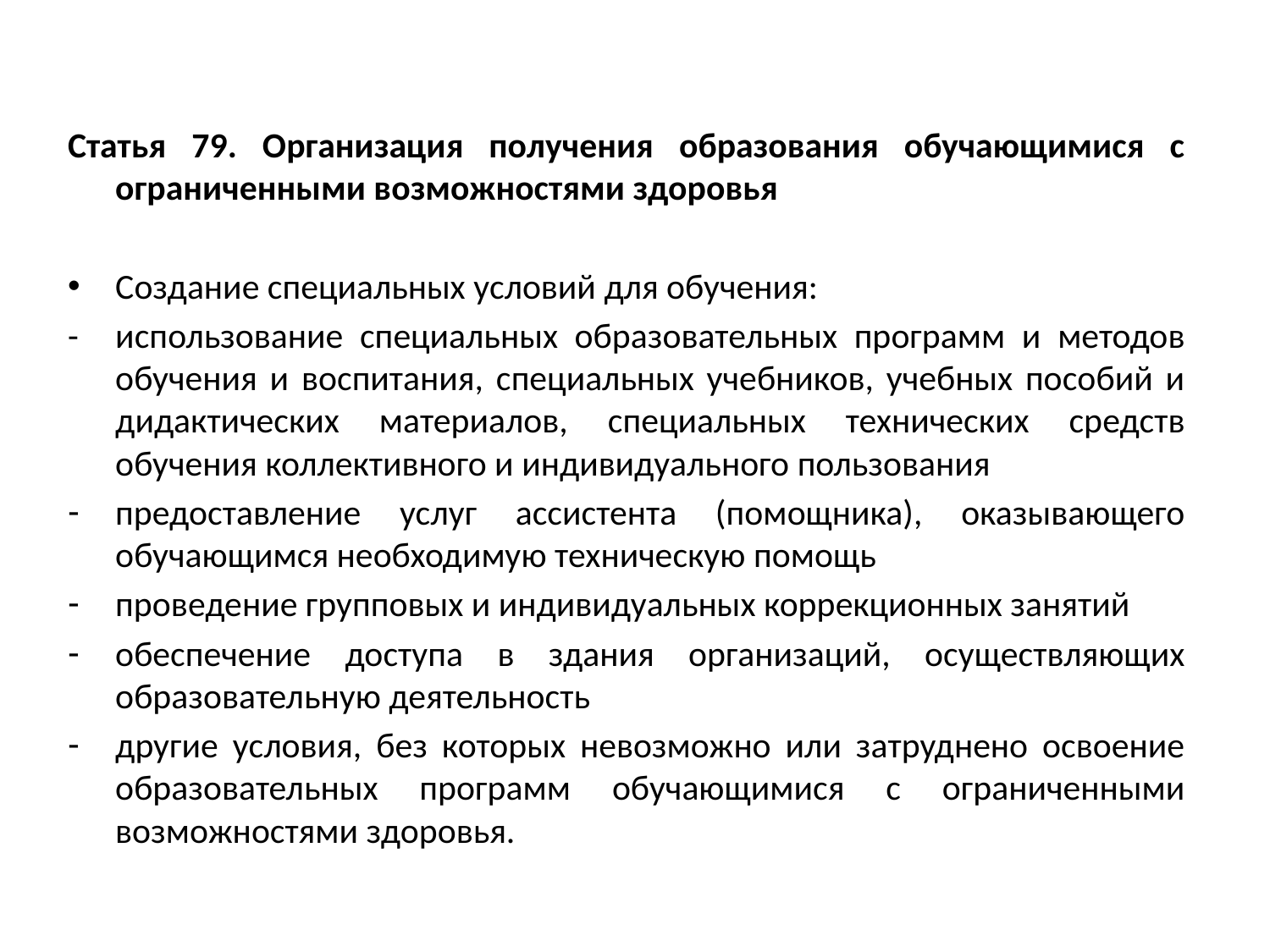

Статья 79. Организация получения образования обучающимися с ограниченными возможностями здоровья

Создание специальных условий для обучения:
-	использование специальных образовательных программ и методов обучения и воспитания, специальных учебников, учебных пособий и дидактических материалов, специальных технических средств обучения коллективного и индивидуального пользования
предоставление услуг ассистента (помощника), оказывающего обучающимся необходимую техническую помощь
проведение групповых и индивидуальных коррекционных занятий
обеспечение доступа в здания организаций, осуществляющих образовательную деятельность
другие условия, без которых невозможно или затруднено освоение образовательных программ обучающимися с ограниченными возможностями здоровья.